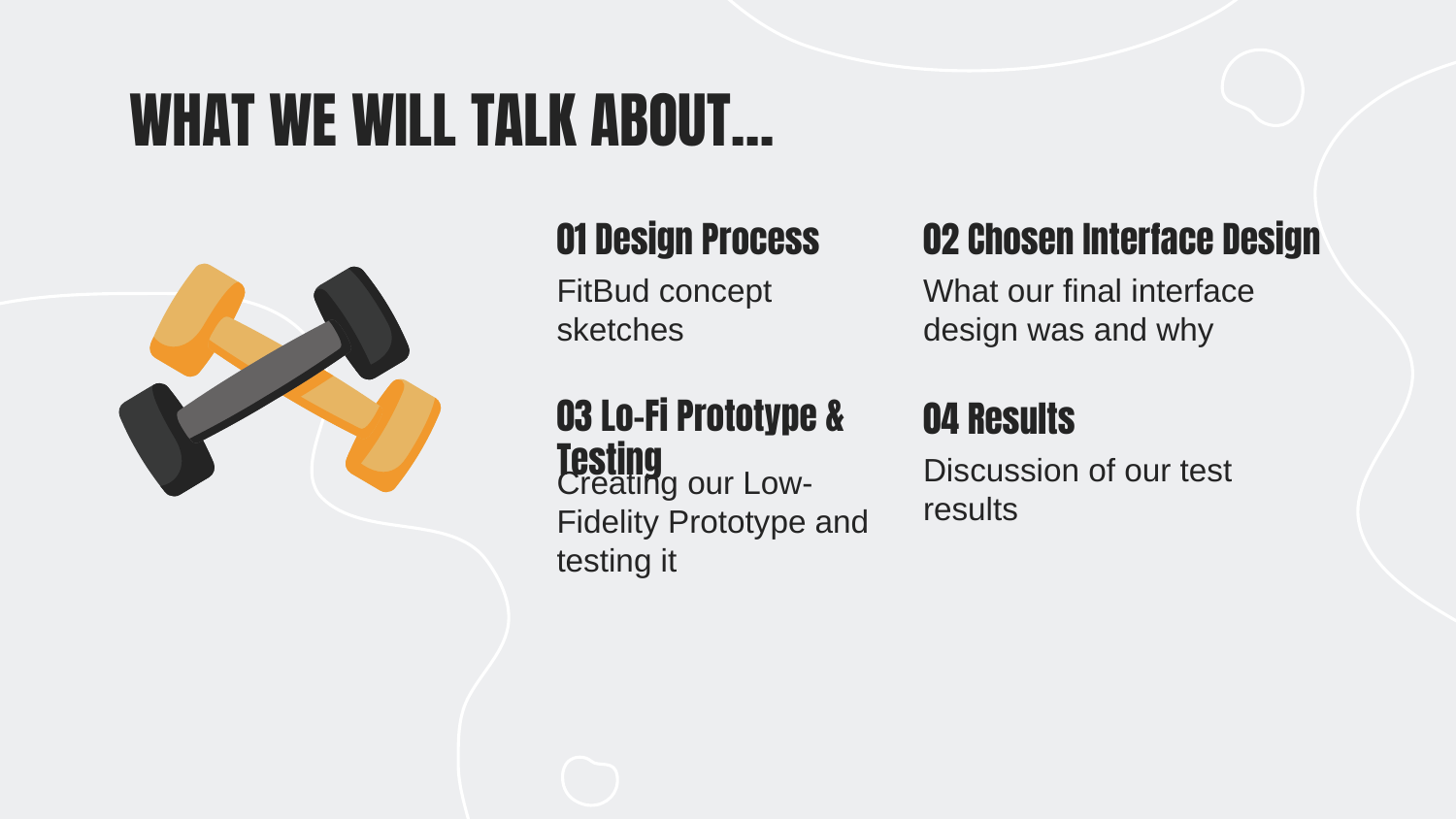

# WHAT WE WILL TALK ABOUT…
01 Design Process
02 Chosen Interface Design
FitBud concept sketches
What our final interface design was and why

04 Results
03 Lo-Fi Prototype & Testing
Discussion of our test results
Creating our Low-Fidelity Prototype and testing it